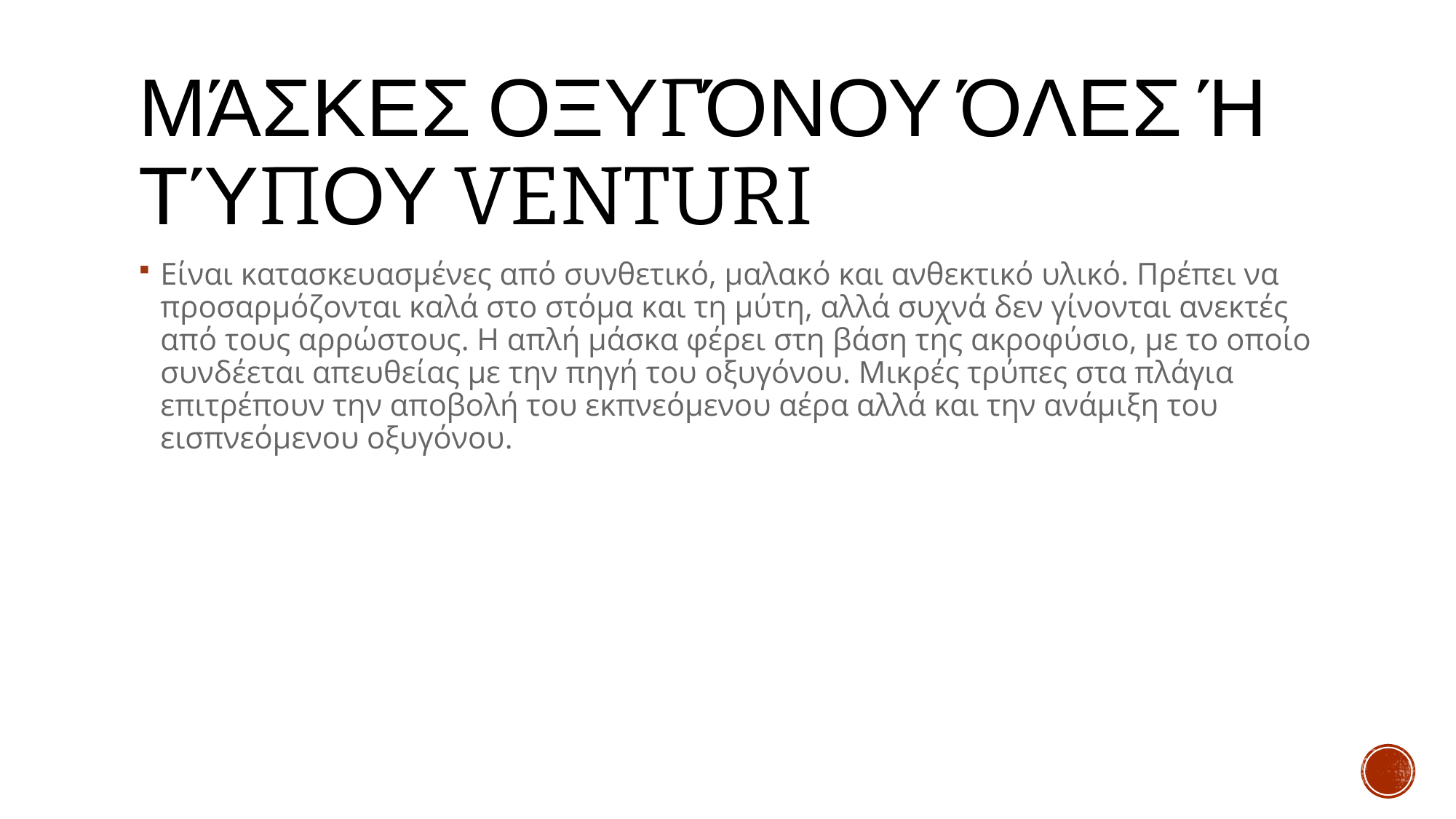

# Μάσκες οξυγόνου όλες ή τύπου Venturi
Είναι κατασκευασμένες από συνθετικό, μαλακό και ανθεκτικό υλικό. Πρέπει να προσαρμόζονται καλά στο στόμα και τη μύτη, αλλά συχνά δεν γίνονται ανεκτές από τους αρρώστους. Η απλή μάσκα φέρει στη βάση της ακροφύσιο, με το οποίο συνδέεται απευθείας με την πηγή του οξυγόνου. Μικρές τρύπες στα πλάγια επιτρέπουν την αποβολή του εκπνεόμενου αέρα αλλά και την ανάμιξη του εισπνεόμενου οξυγόνου.